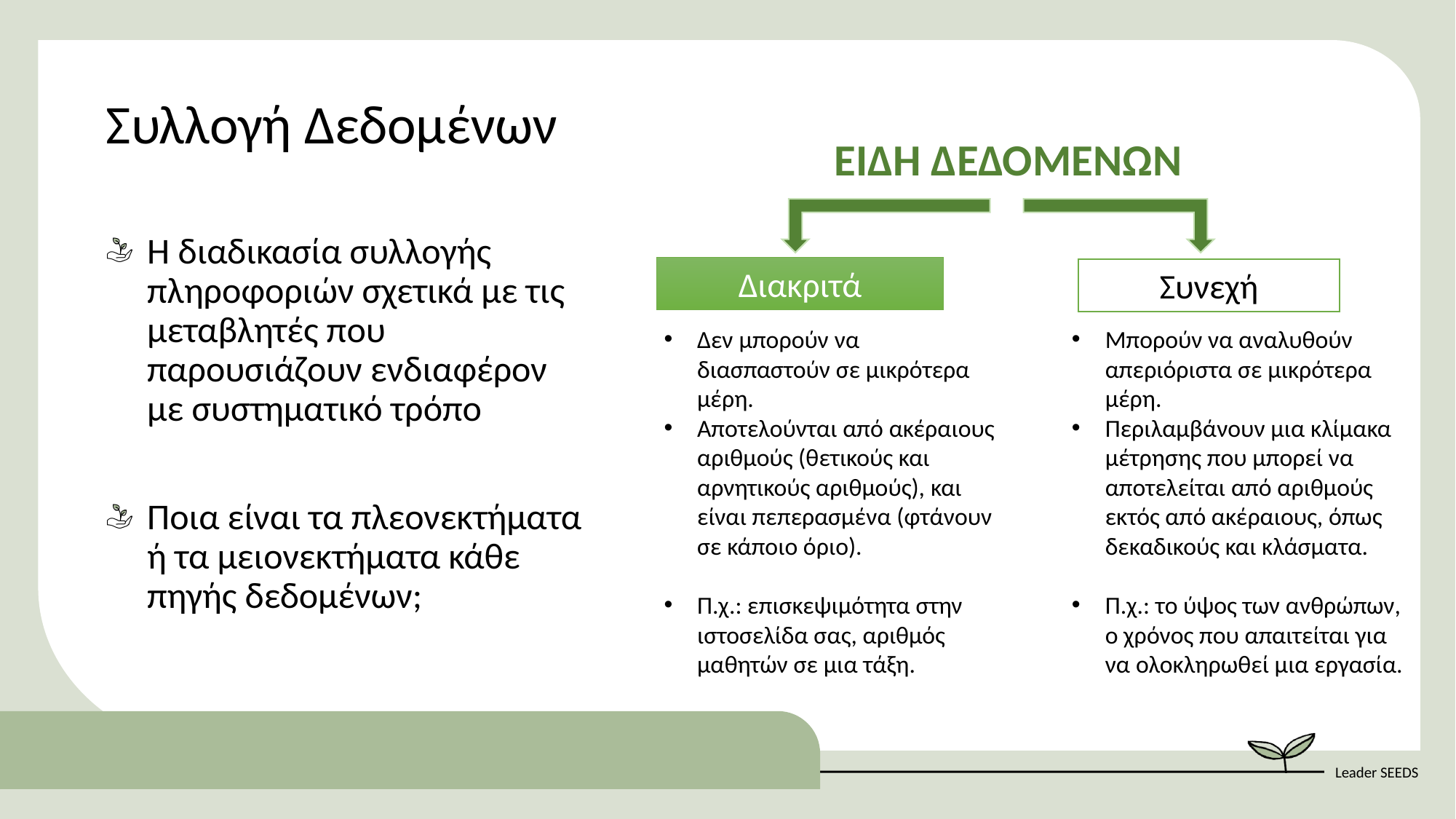

Συλλογή Δεδομένων
ΕΙΔΗ ΔΕΔΟΜΕΝΩΝ

Διακριτά
Συνεχή
Δεν μπορούν να διασπαστούν σε μικρότερα μέρη.
Αποτελούνται από ακέραιους αριθμούς (θετικούς και αρνητικούς αριθμούς), και είναι πεπερασμένα (φτάνουν σε κάποιο όριο).

Π.χ.: επισκεψιμότητα στην ιστοσελίδα σας, αριθμός μαθητών σε μια τάξη.
Μπορούν να αναλυθούν απεριόριστα σε μικρότερα μέρη.
Περιλαμβάνουν μια κλίμακα μέτρησης που μπορεί να αποτελείται από αριθμούς εκτός από ακέραιους, όπως δεκαδικούς και κλάσματα.

Π.χ.: το ύψος των ανθρώπων, ο χρόνος που απαιτείται για να ολοκληρωθεί μια εργασία.
Η διαδικασία συλλογής πληροφοριών σχετικά με τις μεταβλητές που παρουσιάζουν ενδιαφέρον με συστηματικό τρόπο

Ποια είναι τα πλεονεκτήματα ή τα μειονεκτήματα κάθε πηγής δεδομένων;